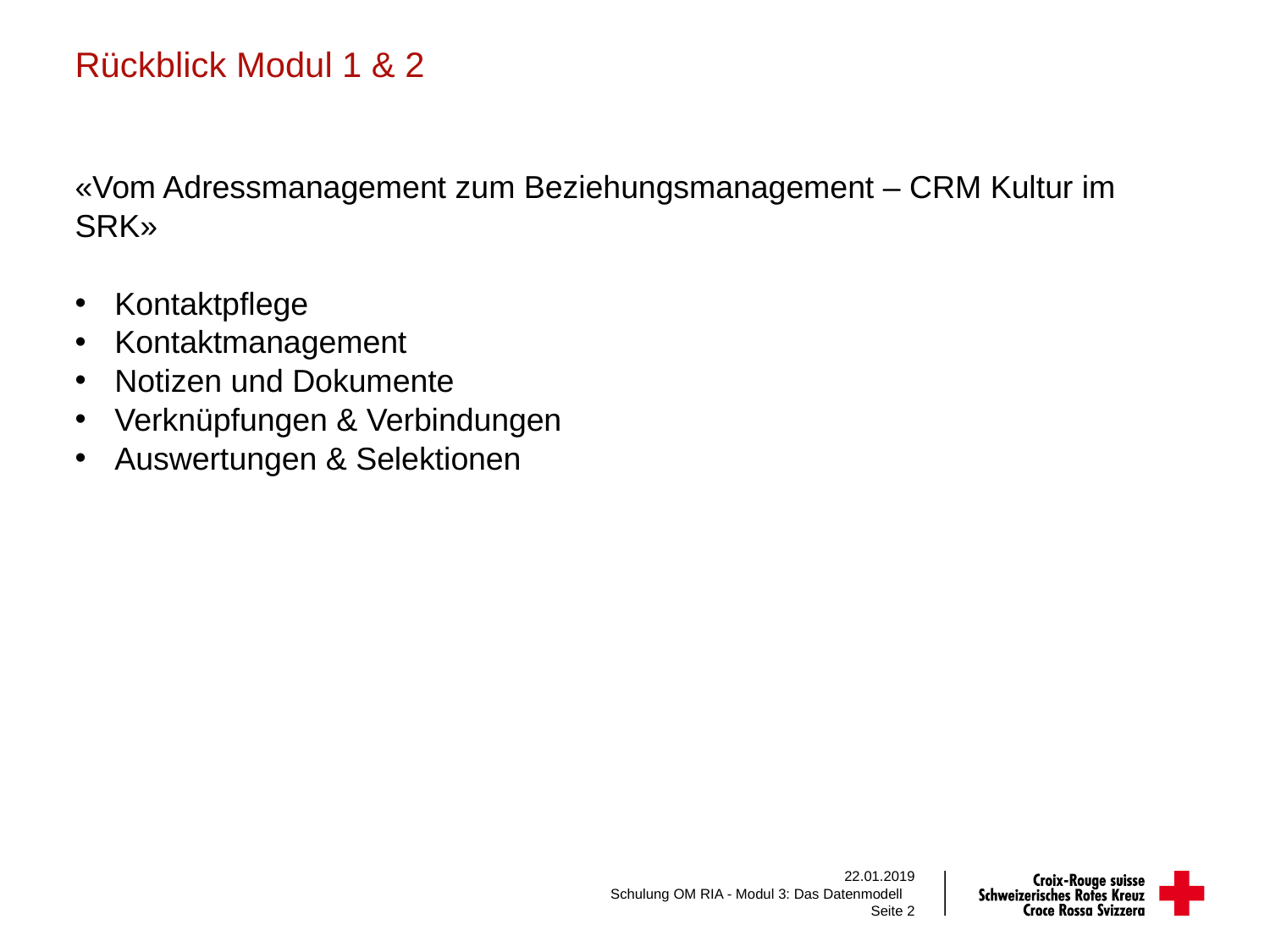

# Rückblick Modul 1 & 2
«Vom Adressmanagement zum Beziehungsmanagement – CRM Kultur im SRK»

Kontaktpflege
Kontaktmanagement
Notizen und Dokumente
Verknüpfungen & Verbindungen
Auswertungen & Selektionen
22.01.2019
Schulung OM RIA - Modul 3: Das Datenmodell
Seite 2